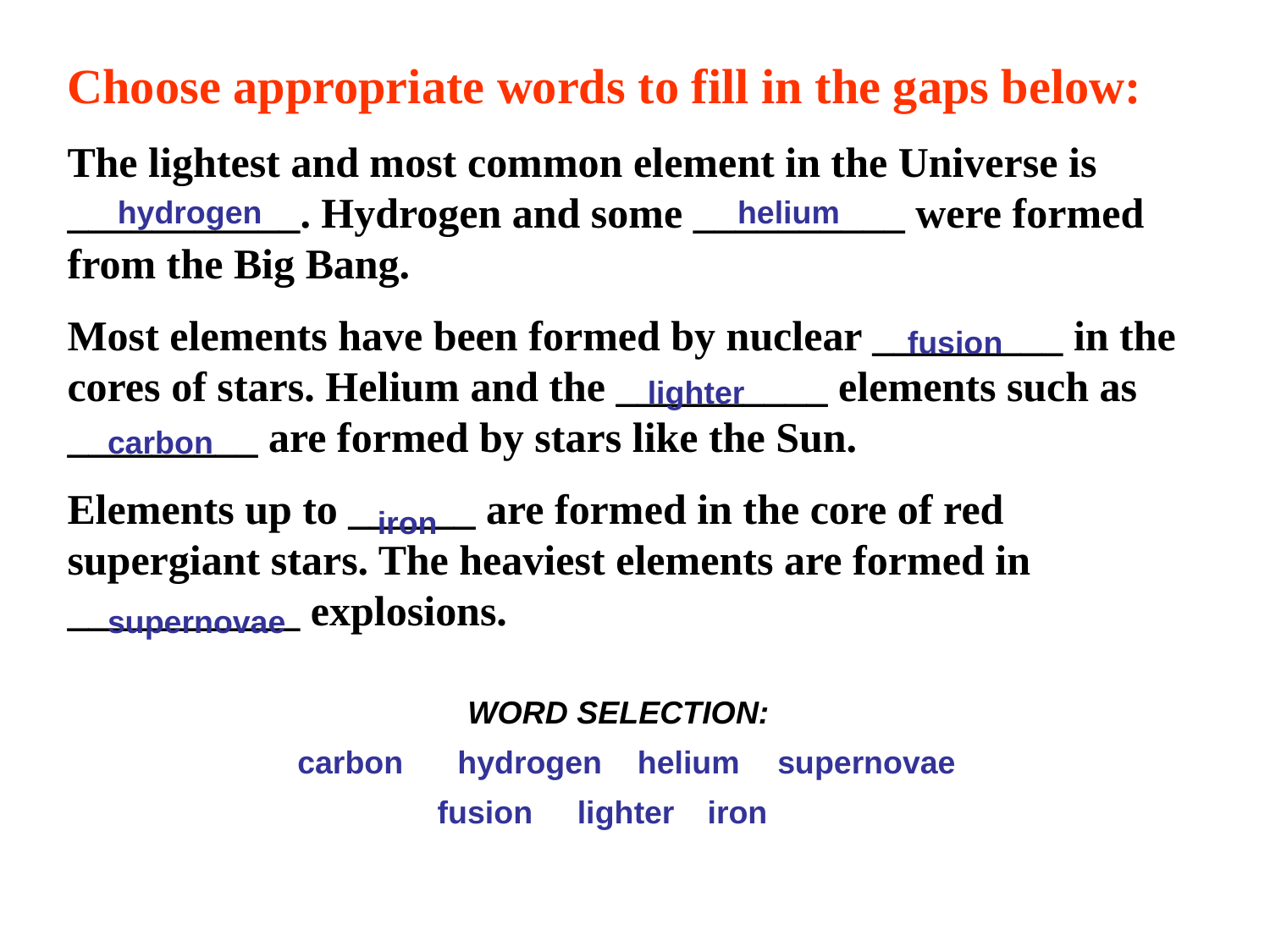

Choose appropriate words to fill in the gaps below:
The lightest and most common element in the Universe is ___________. Hydrogen and some __________ were formed from the Big Bang.
Most elements have been formed by nuclear _________ in the cores of stars. Helium and the __________ elements such as _________ are formed by stars like the Sun.
Elements up to ______ are formed in the core of red supergiant stars. The heaviest elements are formed in ___________ explosions.
hydrogen
helium
fusion
lighter
carbon
iron
supernovae
WORD SELECTION:
carbon
hydrogen
helium
supernovae
fusion
lighter
iron